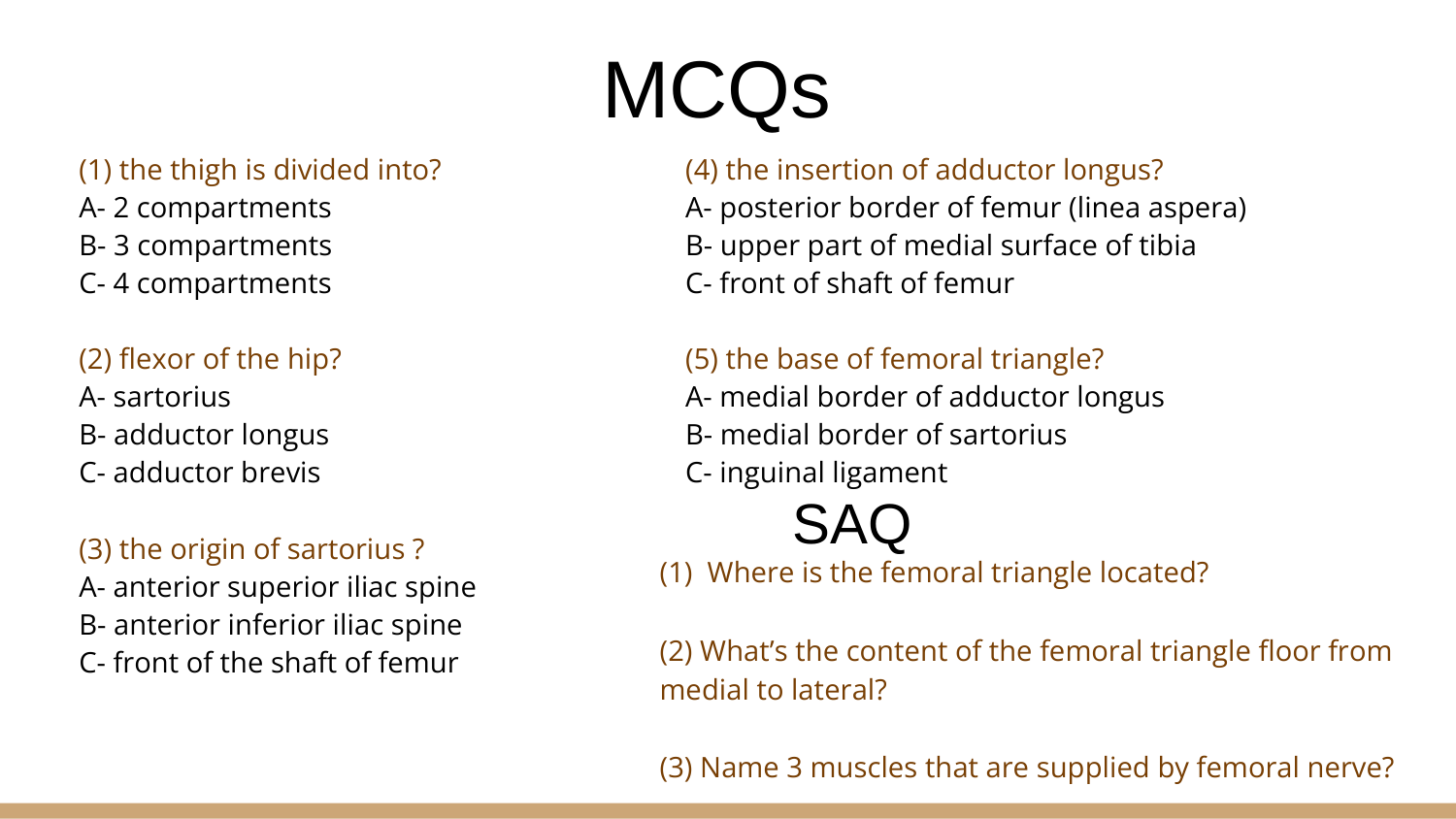

# MCQs
(1) the thigh is divided into?
A- 2 compartments
B- 3 compartments
C- 4 compartments

(2) flexor of the hip?
A- sartorius
B- adductor longus
C- adductor brevis

(3) the origin of sartorius ?
A- anterior superior iliac spine
B- anterior inferior iliac spine
C- front of the shaft of femur

(4) the insertion of adductor longus?
A- posterior border of femur (linea aspera)
B- upper part of medial surface of tibia
C- front of shaft of femur

(5) the base of femoral triangle?
A- medial border of adductor longus
B- medial border of sartorius
C- inguinal ligament

SAQ
(1)  Where is the femoral triangle located?

(2) What’s the content of the femoral triangle floor from medial to lateral?

(3) Name 3 muscles that are supplied by femoral nerve?